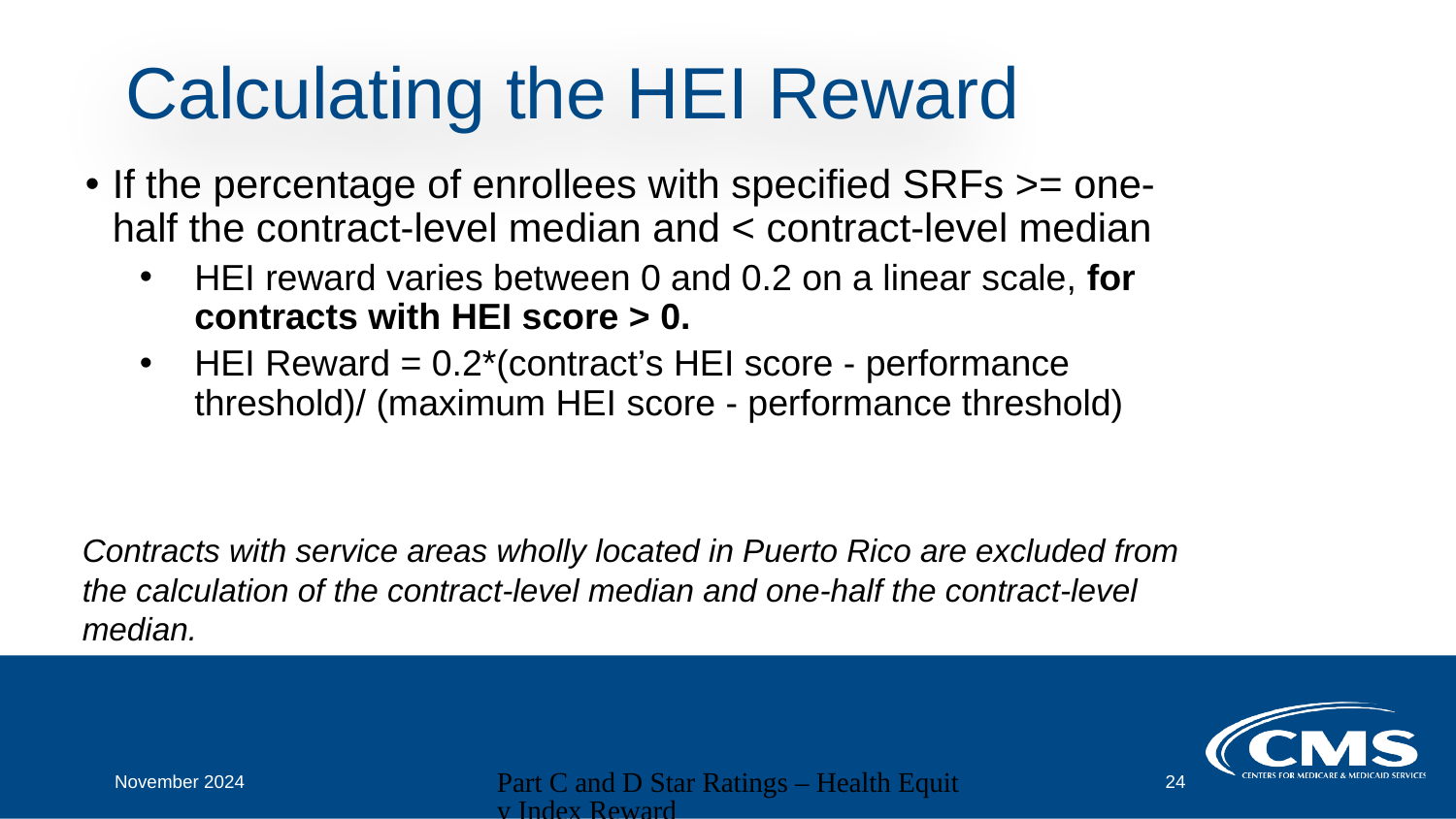

# Calculating the HEI Reward
If the percentage of enrollees with specified SRFs >= one-half the contract-level median and < contract-level median
HEI reward varies between 0 and 0.2 on a linear scale, for contracts with HEI score > 0.
HEI Reward = 0.2*(contract’s HEI score - performance threshold)/ (maximum HEI score - performance threshold)

Contracts with service areas wholly located in Puerto Rico are excluded from the calculation of the contract-level median and one-half the contract-level median.
November 2024
Part C and D Star Ratings – Health Equity Index Reward
24